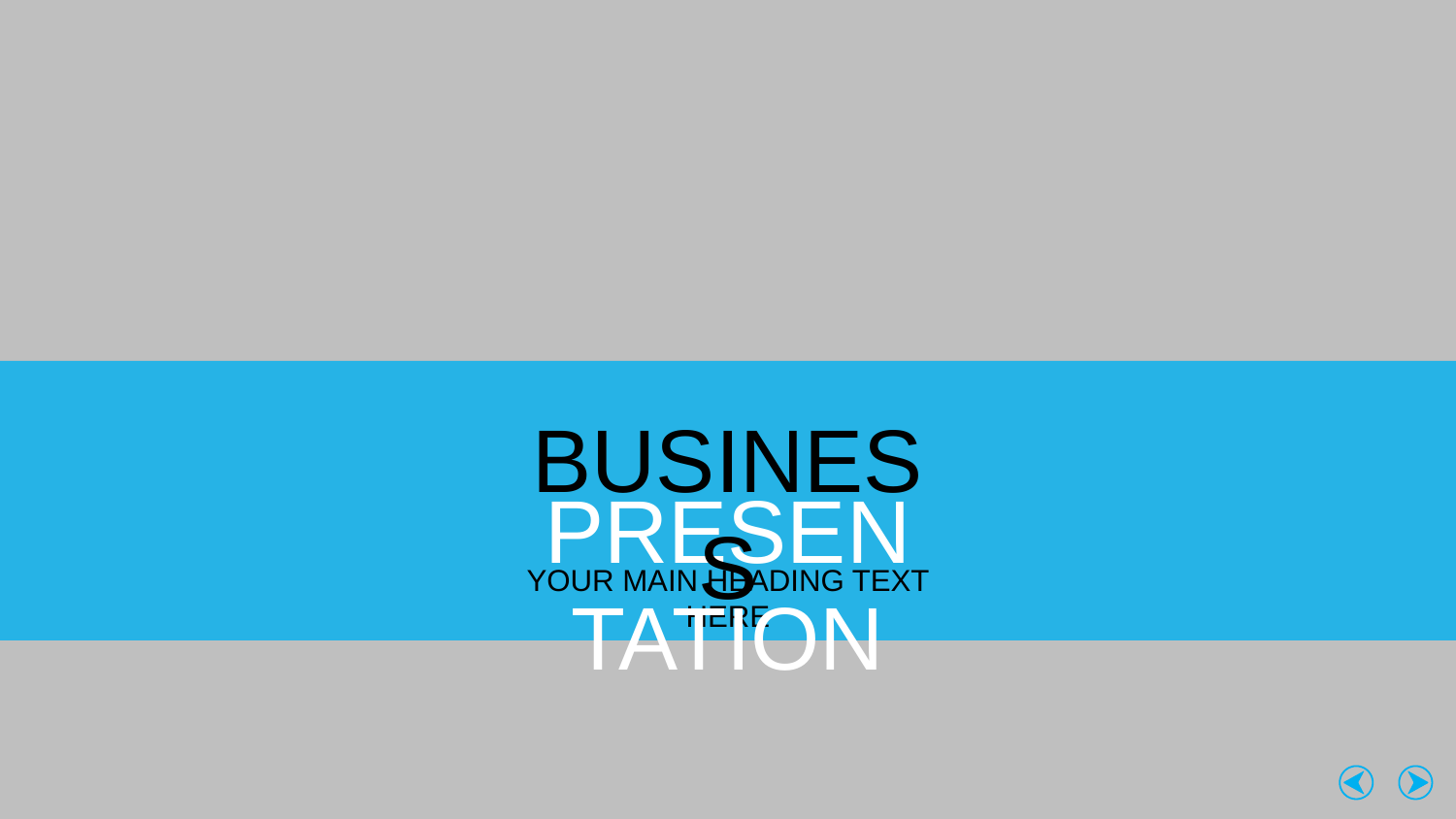

BUSINESS
PRESENTATION
YOUR MAIN HEADING TEXT HERE